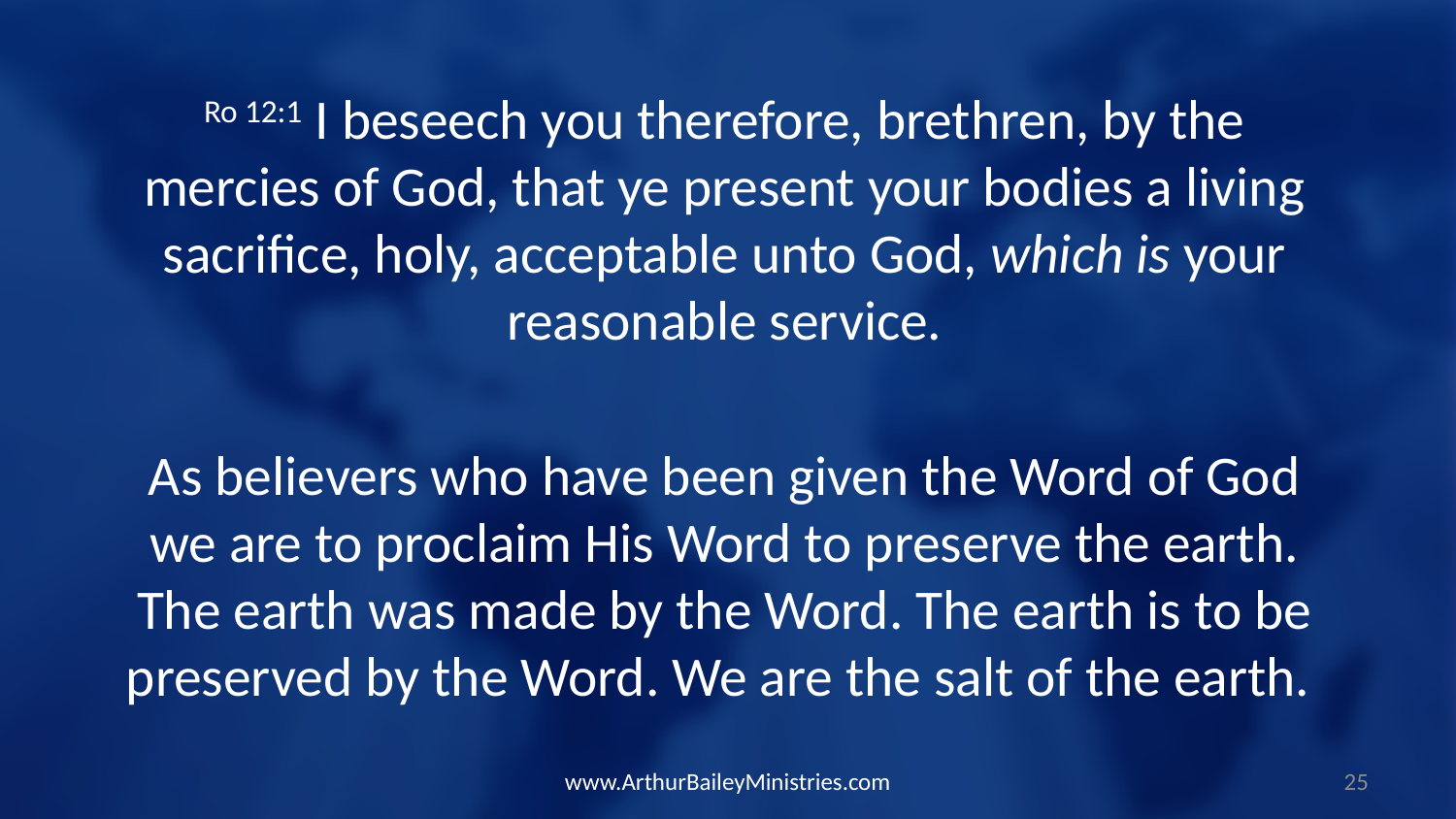

Ro 12:1 I beseech you therefore, brethren, by the mercies of God, that ye present your bodies a living sacrifice, holy, acceptable unto God, which is your reasonable service.

As believers who have been given the Word of God we are to proclaim His Word to preserve the earth. The earth was made by the Word. The earth is to be preserved by the Word. We are the salt of the earth.
www.ArthurBaileyMinistries.com
25